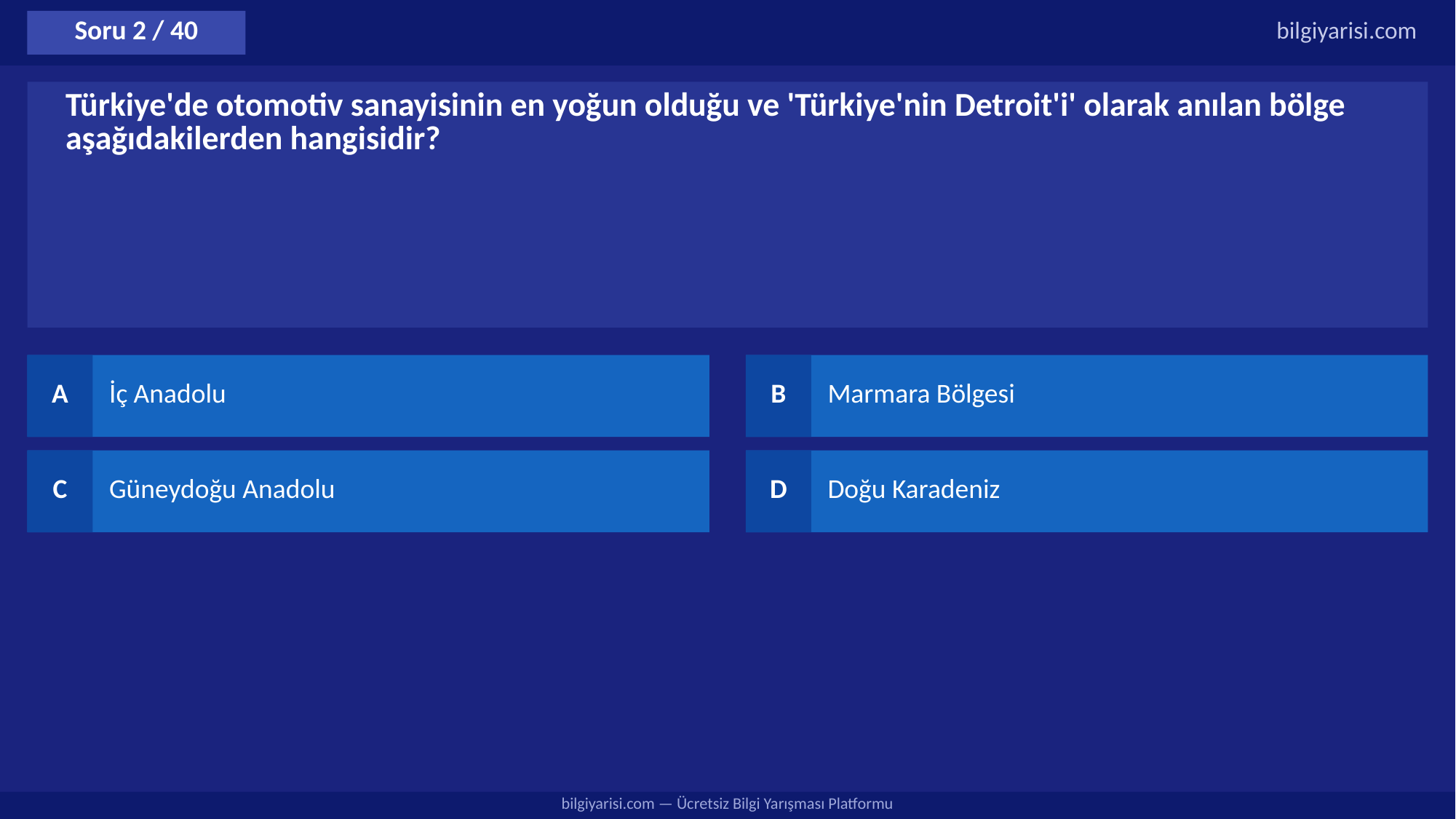

Soru 2 / 40
bilgiyarisi.com

Türkiye'de otomotiv sanayisinin en yoğun olduğu ve 'Türkiye'nin Detroit'i' olarak anılan bölge aşağıdakilerden hangisidir?

A
İç Anadolu

B
Marmara Bölgesi

C
Güneydoğu Anadolu

D
Doğu Karadeniz
bilgiyarisi.com — Ücretsiz Bilgi Yarışması Platformu